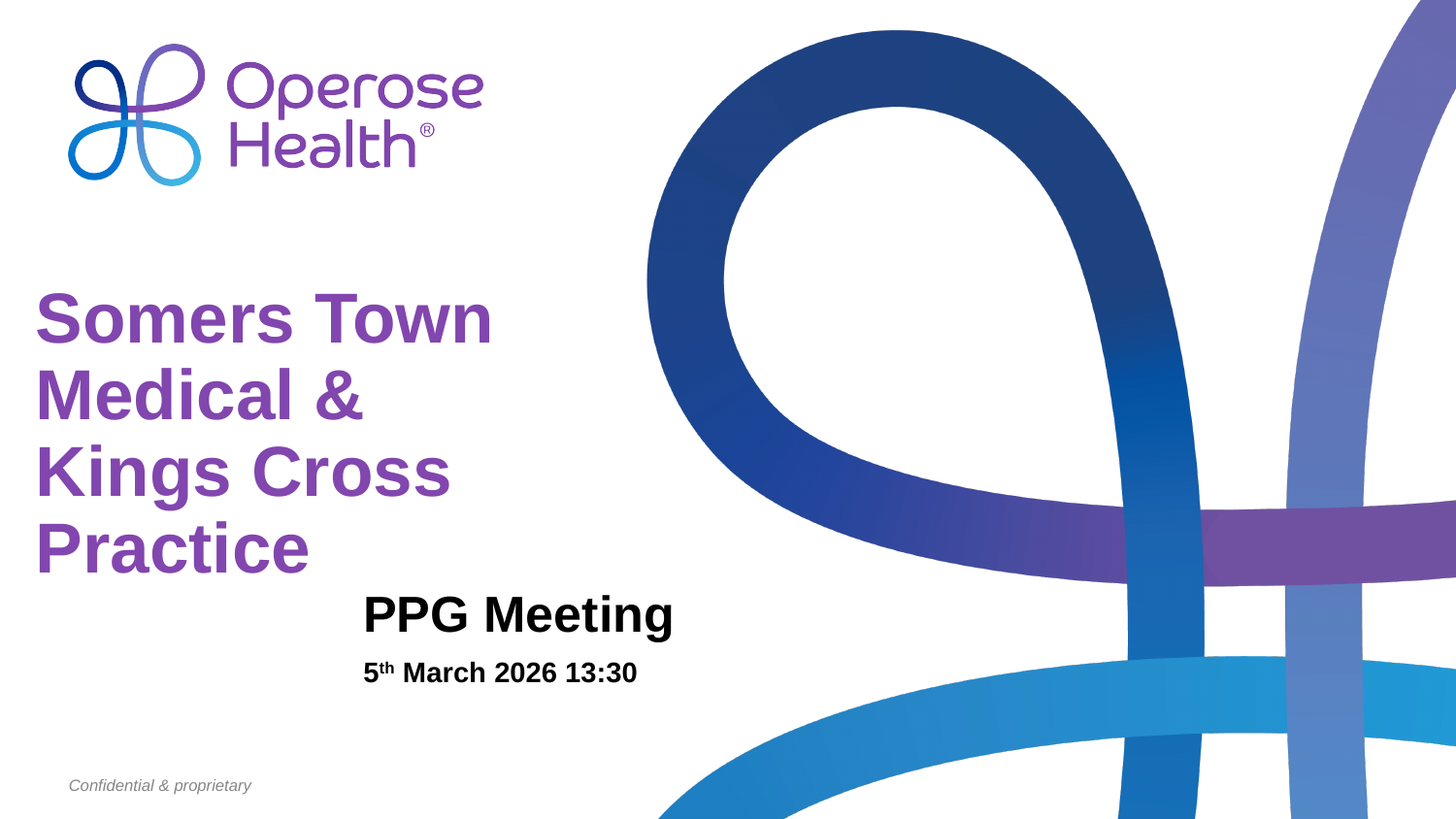

# Somers Town Medical & Kings Cross Practice

PPG Meeting
5th March 2026 13:30
Confidential & proprietary